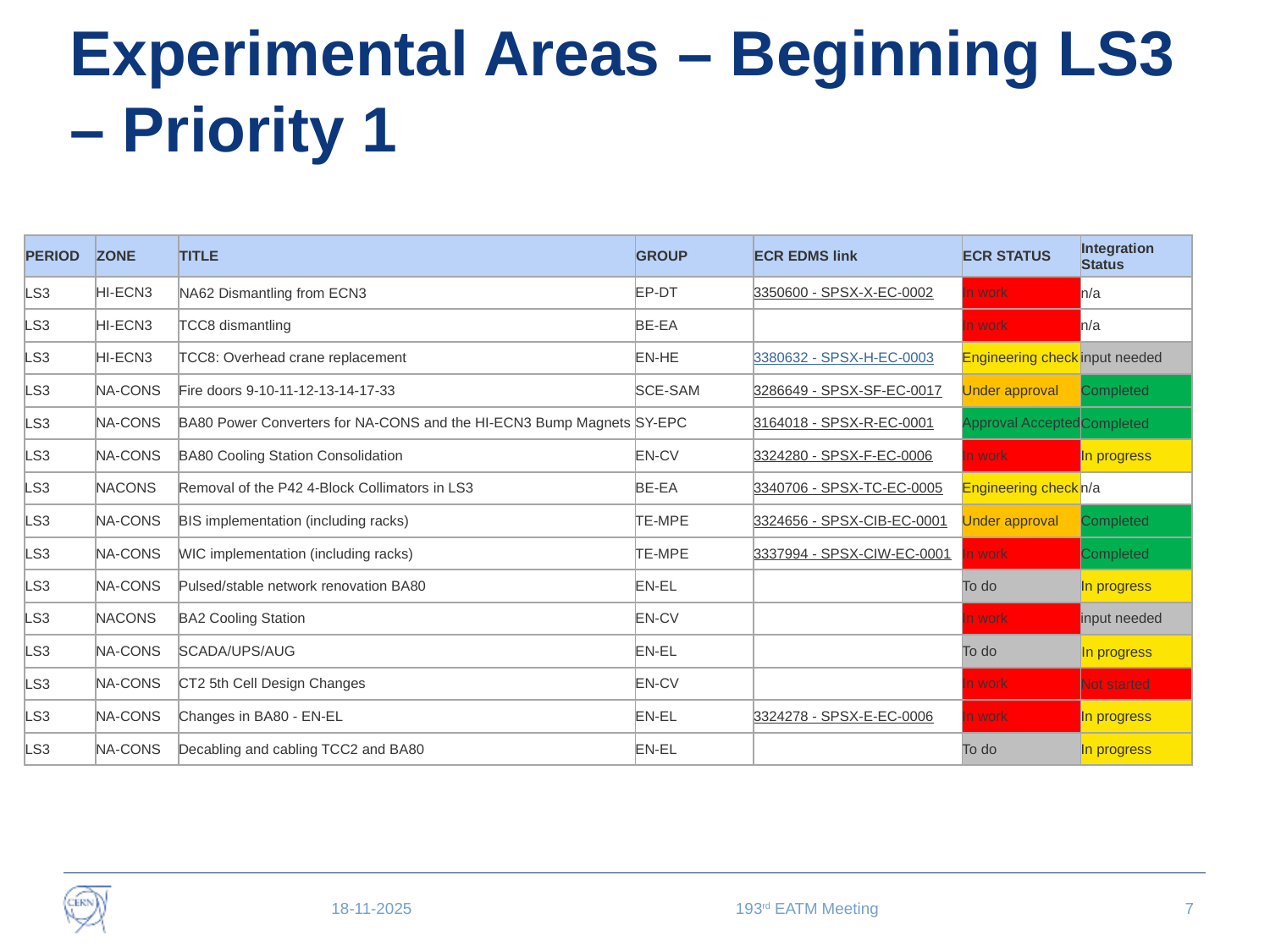

# Experimental Areas – Beginning LS3 – Priority 1
| PERIOD | ZONE | TITLE | GROUP | ECR EDMS link | ECR STATUS | Integration Status |
| --- | --- | --- | --- | --- | --- | --- |
| LS3 | HI-ECN3 | NA62 Dismantling from ECN3 | EP-DT | 3350600 - SPSX-X-EC-0002 | In work | n/a |
| LS3 | HI-ECN3 | TCC8 dismantling | BE-EA |  | In work | n/a |
| LS3 | HI-ECN3 | TCC8: Overhead crane replacement | EN-HE | 3380632 - SPSX-H-EC-0003 | Engineering check | input needed |
| LS3 | NA-CONS | Fire doors 9-10-11-12-13-14-17-33 | SCE-SAM | 3286649 - SPSX-SF-EC-0017 | Under approval | Completed |
| LS3 | NA-CONS | BA80 Power Converters for NA-CONS and the HI-ECN3 Bump Magnets | SY-EPC | 3164018 - SPSX-R-EC-0001 | Approval Accepted | Completed |
| LS3 | NA-CONS | BA80 Cooling Station Consolidation | EN-CV | 3324280 - SPSX-F-EC-0006 | In work | In progress |
| LS3 | NACONS | Removal of the P42 4-Block Collimators in LS3 | BE-EA | 3340706 - SPSX-TC-EC-0005 | Engineering check | n/a |
| LS3 | NA-CONS | BIS implementation (including racks) | TE-MPE | 3324656 - SPSX-CIB-EC-0001 | Under approval | Completed |
| LS3 | NA-CONS | WIC implementation (including racks) | TE-MPE | 3337994 - SPSX-CIW-EC-0001 | In work | Completed |
| LS3 | NA-CONS | Pulsed/stable network renovation BA80 | EN-EL |  | To do | In progress |
| LS3 | NACONS | BA2 Cooling Station | EN-CV |  | In work | input needed |
| LS3 | NA-CONS | SCADA/UPS/AUG | EN-EL |  | To do | In progress |
| LS3 | NA-CONS | CT2 5th Cell Design Changes | EN-CV |  | In work | Not started |
| LS3 | NA-CONS | Changes in BA80 - EN-EL | EN-EL | 3324278 - SPSX-E-EC-0006 | In work | In progress |
| LS3 | NA-CONS | Decabling and cabling TCC2 and BA80 | EN-EL |  | To do | In progress |
18-11-2025
193rd EATM Meeting
7